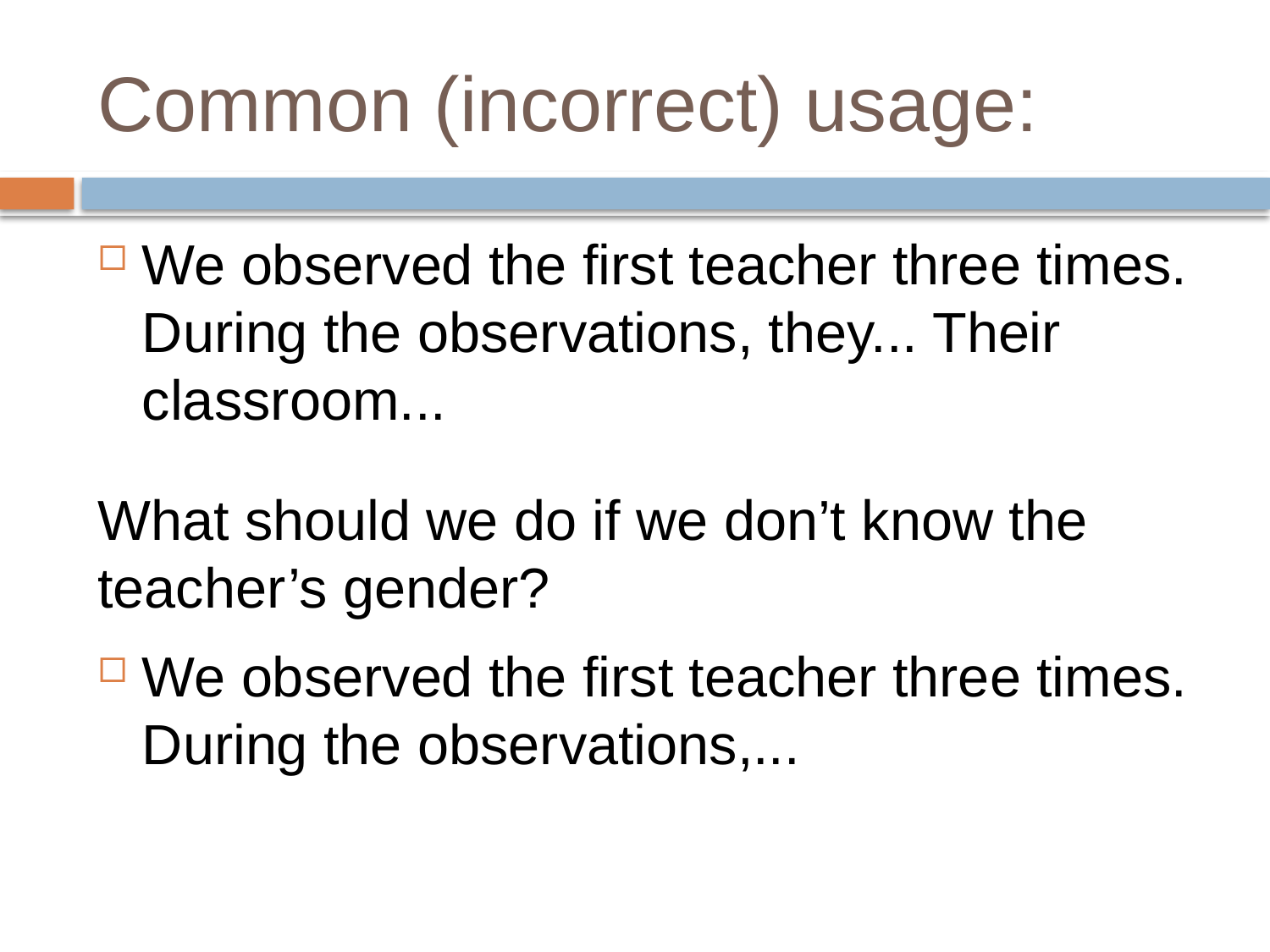

# Common (incorrect) usage:
We observed the first teacher three times. During the observations, they... Their classroom...
What should we do if we don’t know the teacher’s gender?
We observed the first teacher three times. During the observations,...